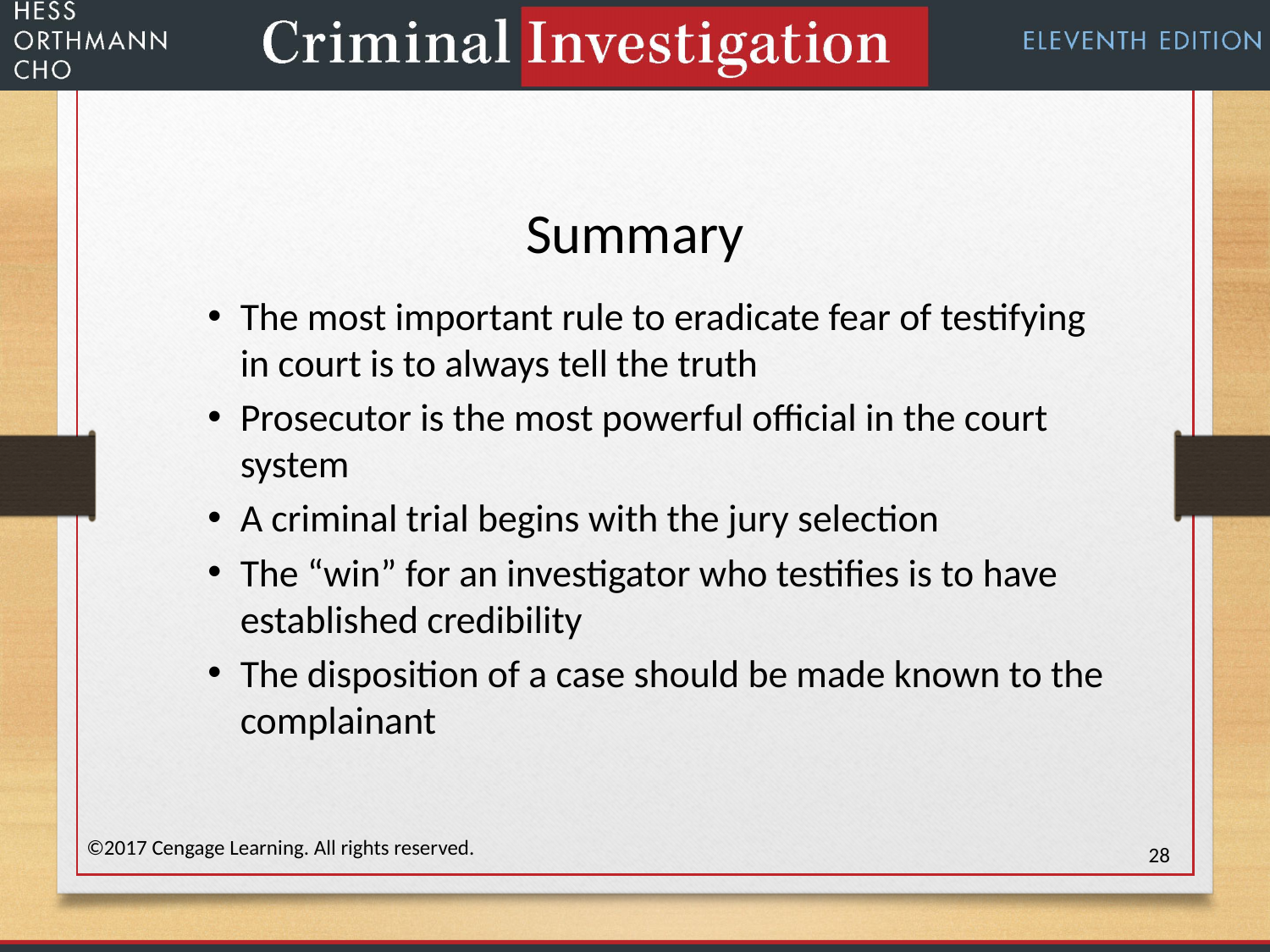

Summary
The most important rule to eradicate fear of testifying in court is to always tell the truth
Prosecutor is the most powerful official in the court system
A criminal trial begins with the jury selection
The “win” for an investigator who testifies is to have established credibility
The disposition of a case should be made known to the complainant
©2017 Cengage Learning. All rights reserved.
28